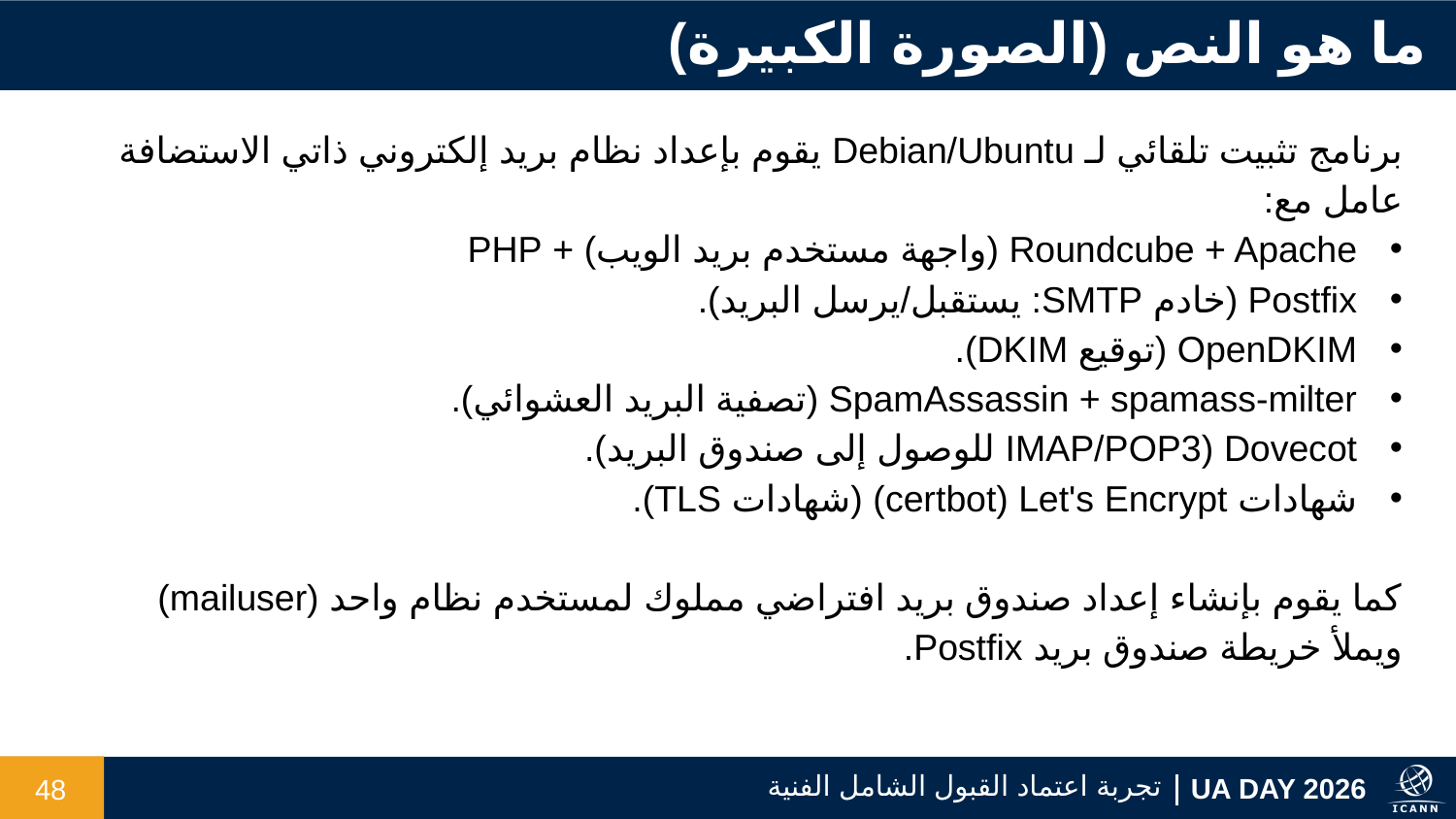

ما هو النص (الصورة الكبيرة)
برنامج تثبيت تلقائي لـ Debian/Ubuntu يقوم بإعداد نظام بريد إلكتروني ذاتي الاستضافة عامل مع:
Roundcube + Apache (واجهة مستخدم بريد الويب) + PHP
Postfix (خادم SMTP: يستقبل/يرسل البريد).
OpenDKIM (توقيع DKIM).
SpamAssassin + spamass-milter (تصفية البريد العشوائي).
Dovecot (IMAP/POP3 للوصول إلى صندوق البريد).
شهادات Let's Encrypt ‏(certbot) (شهادات TLS).

كما يقوم بإنشاء إعداد صندوق بريد افتراضي مملوك لمستخدم نظام واحد (mailuser) ويملأ خريطة صندوق بريد Postfix.